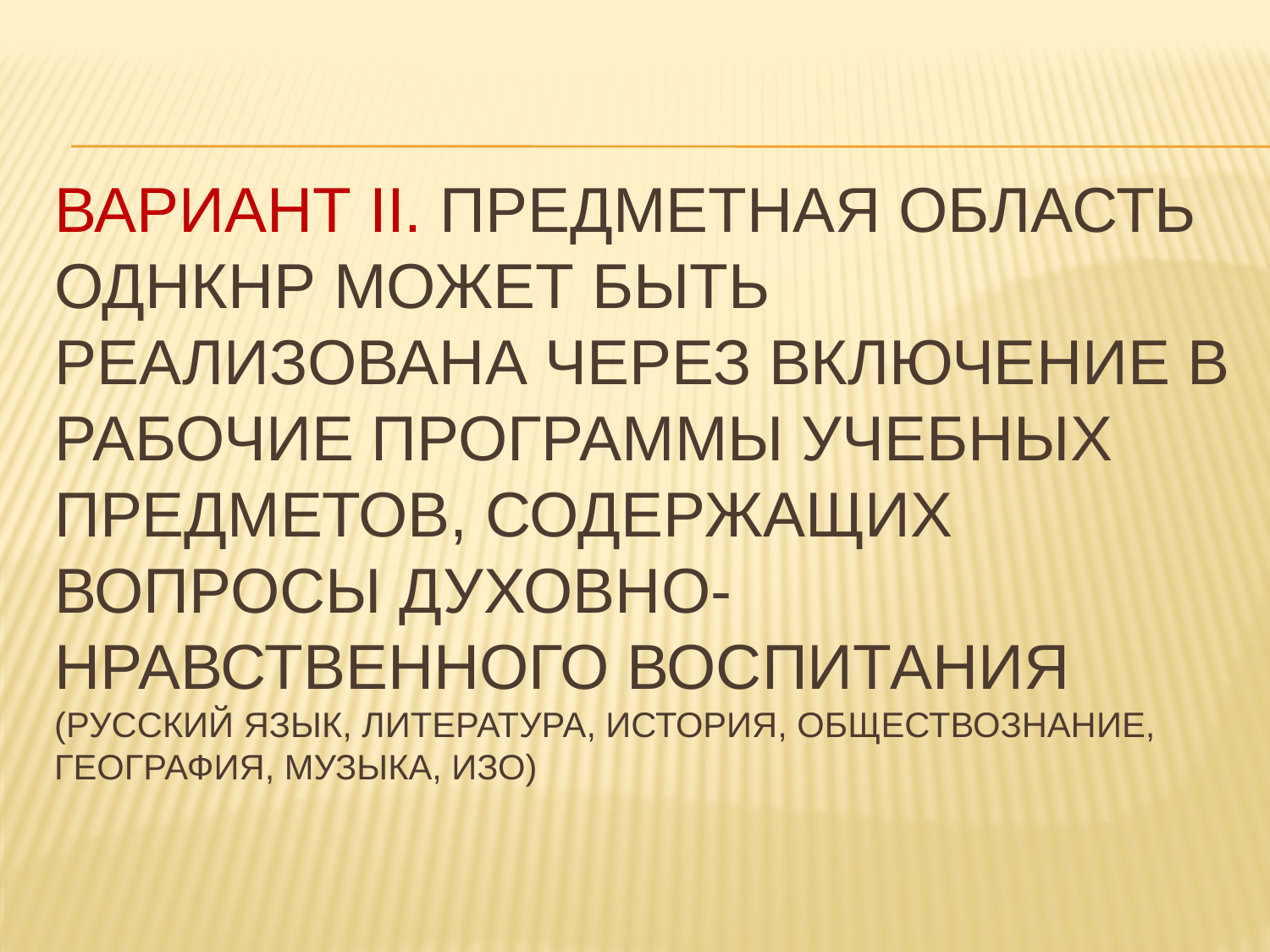

# Вариант II. Предметная область ОДНКНР может быть реализована через включение в рабочие программы учебных предметов, содержащих вопросы духовно-нравственного воспитания  (русский язык, литература, история, обществознание, география, музыка, ИЗО)